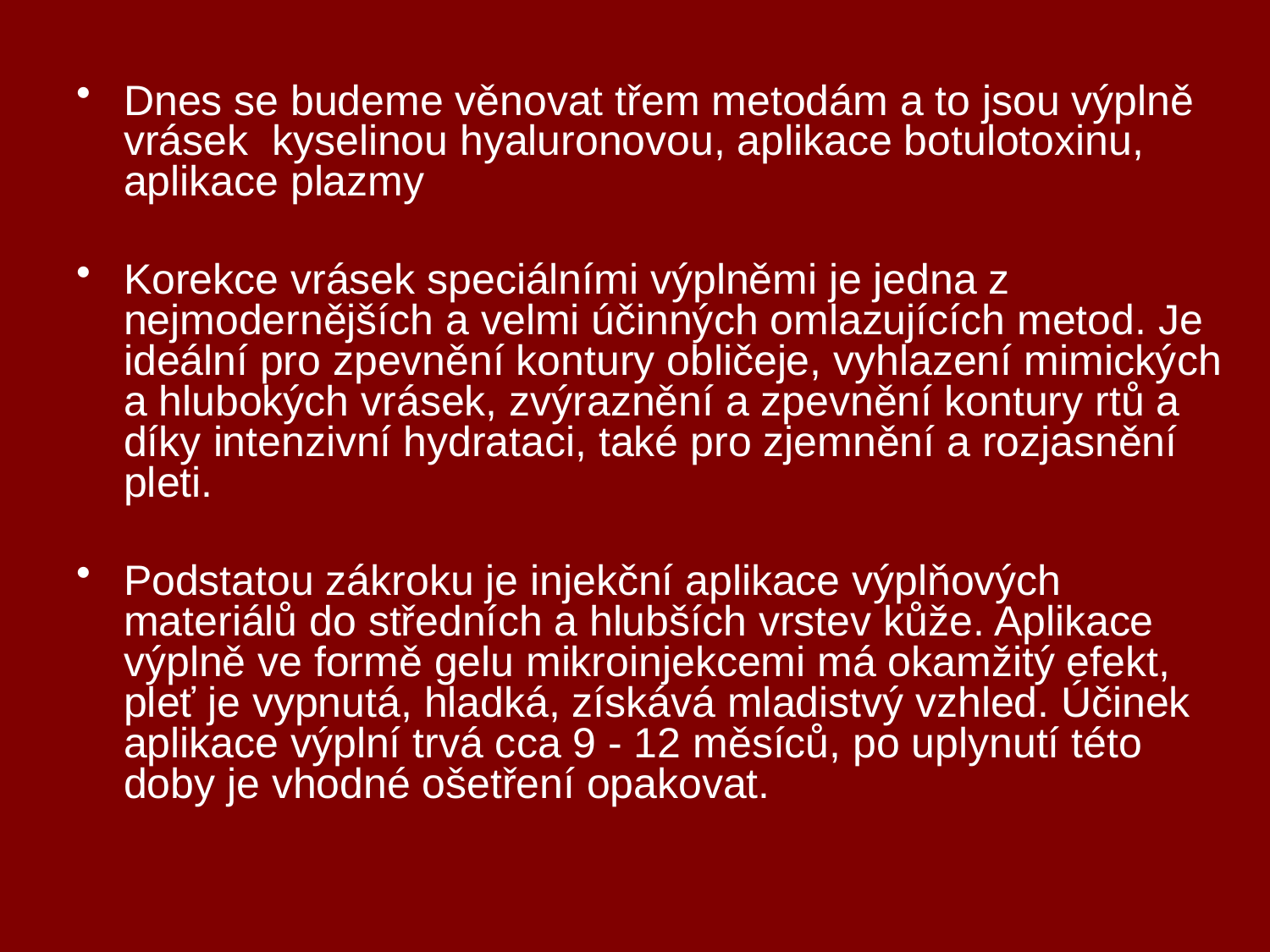

Dnes se budeme věnovat třem metodám a to jsou výplně vrásek  kyselinou hyaluronovou, aplikace botulotoxinu, aplikace plazmy

Korekce vrásek speciálními výplněmi je jedna z nejmodernějších a velmi účinných omlazujících metod. Je ideální pro zpevnění kontury obličeje, vyhlazení mimických a hlubokých vrásek, zvýraznění a zpevnění kontury rtů a díky intenzivní hydrataci, také pro zjemnění a rozjasnění pleti.

Podstatou zákroku je injekční aplikace výplňových materiálů do středních a hlubších vrstev kůže. Aplikace výplně ve formě gelu mikroinjekcemi má okamžitý efekt, pleť je vypnutá, hladká, získává mladistvý vzhled. Účinek aplikace výplní trvá cca 9 - 12 měsíců, po uplynutí této doby je vhodné ošetření opakovat.